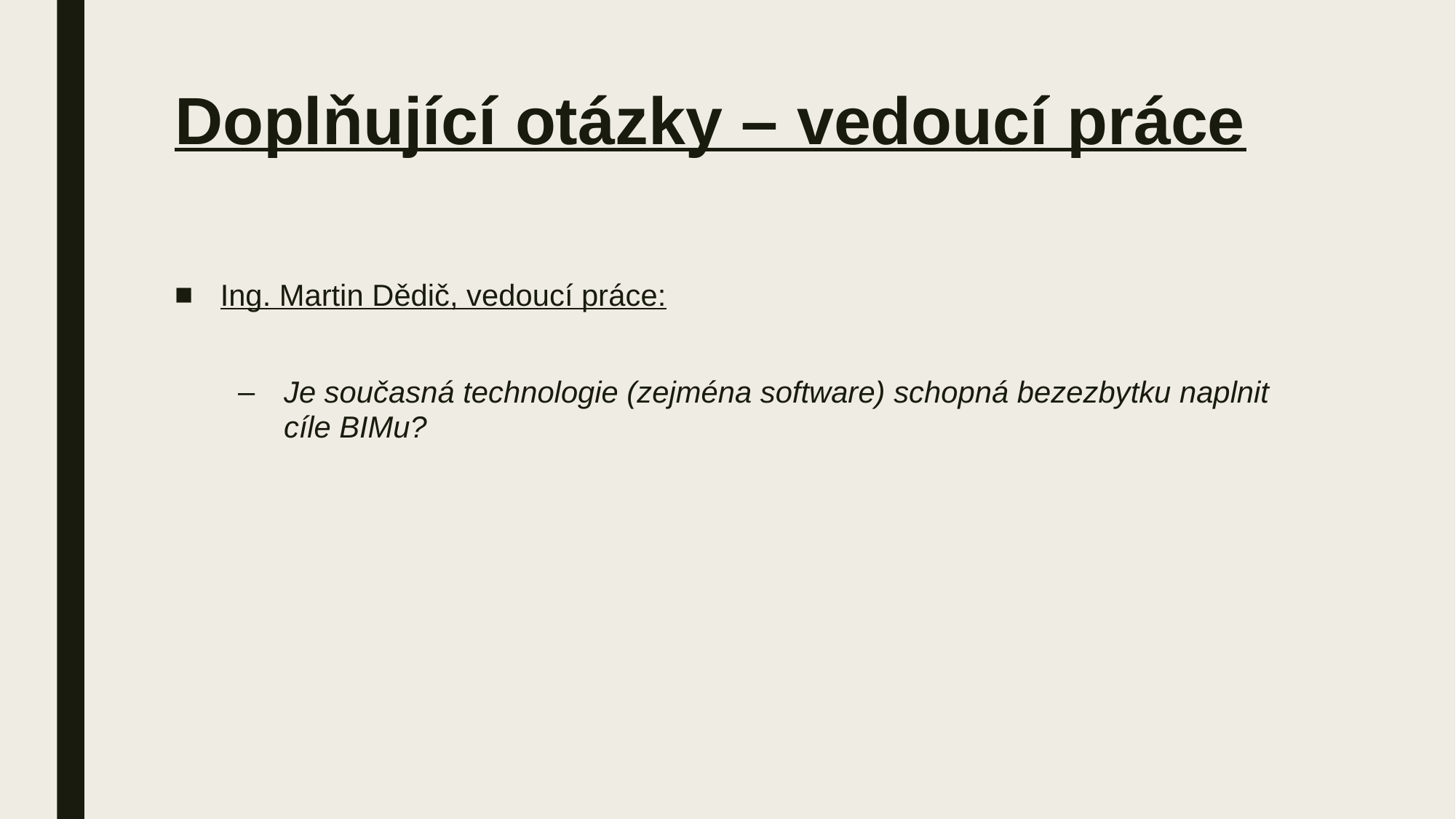

# Doplňující otázky – vedoucí práce
Ing. Martin Dědič, vedoucí práce:

Je současná technologie (zejména software) schopná bezezbytku naplnit cíle BIMu?